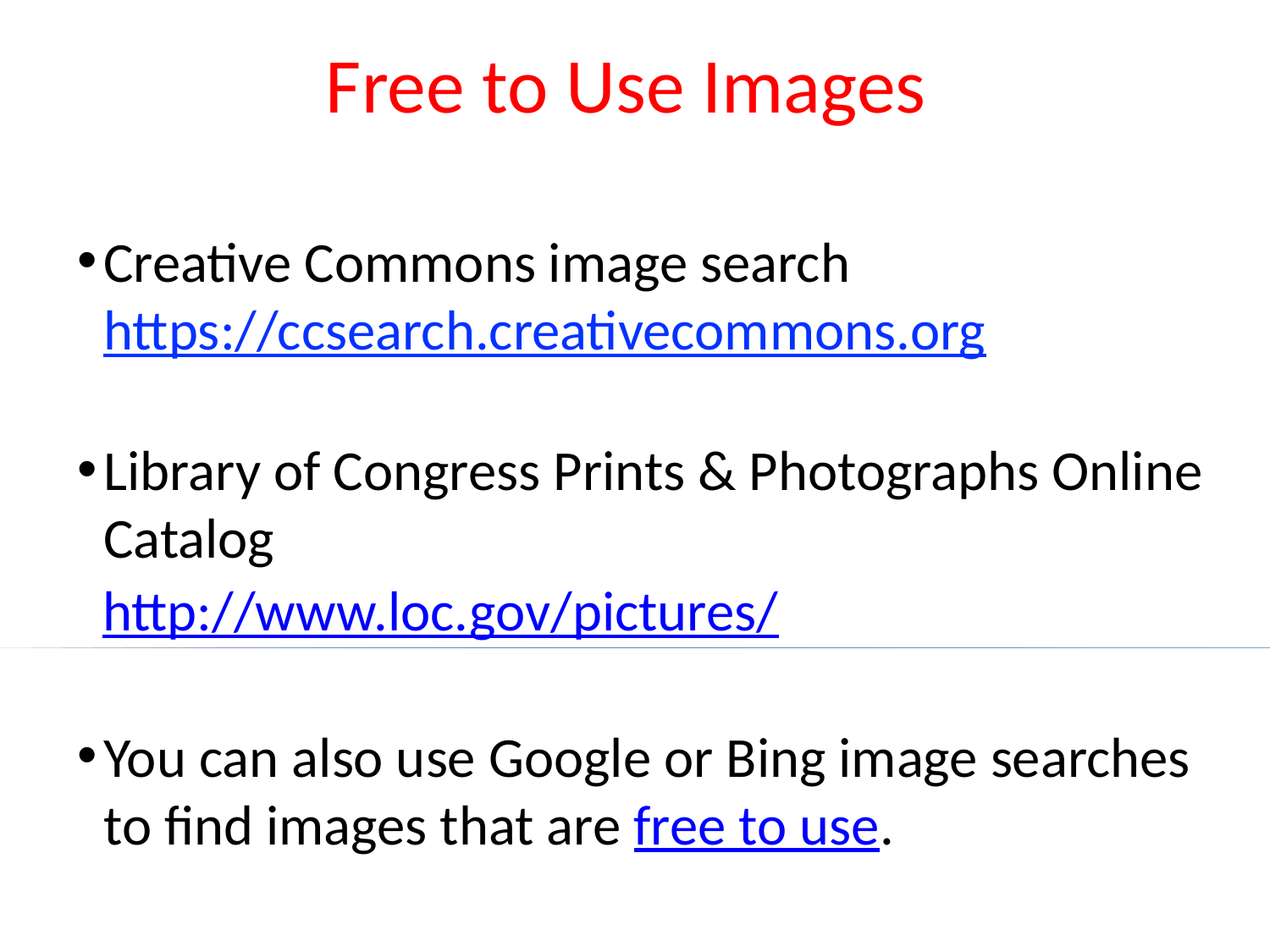

# Free to Use Images

Creative Commons image search  https://ccsearch.creativecommons.org

Library of Congress Prints & Photographs Online Catalog
  http://www.loc.gov/pictures/

You can also use Google or Bing image searches to find images that are free to use.